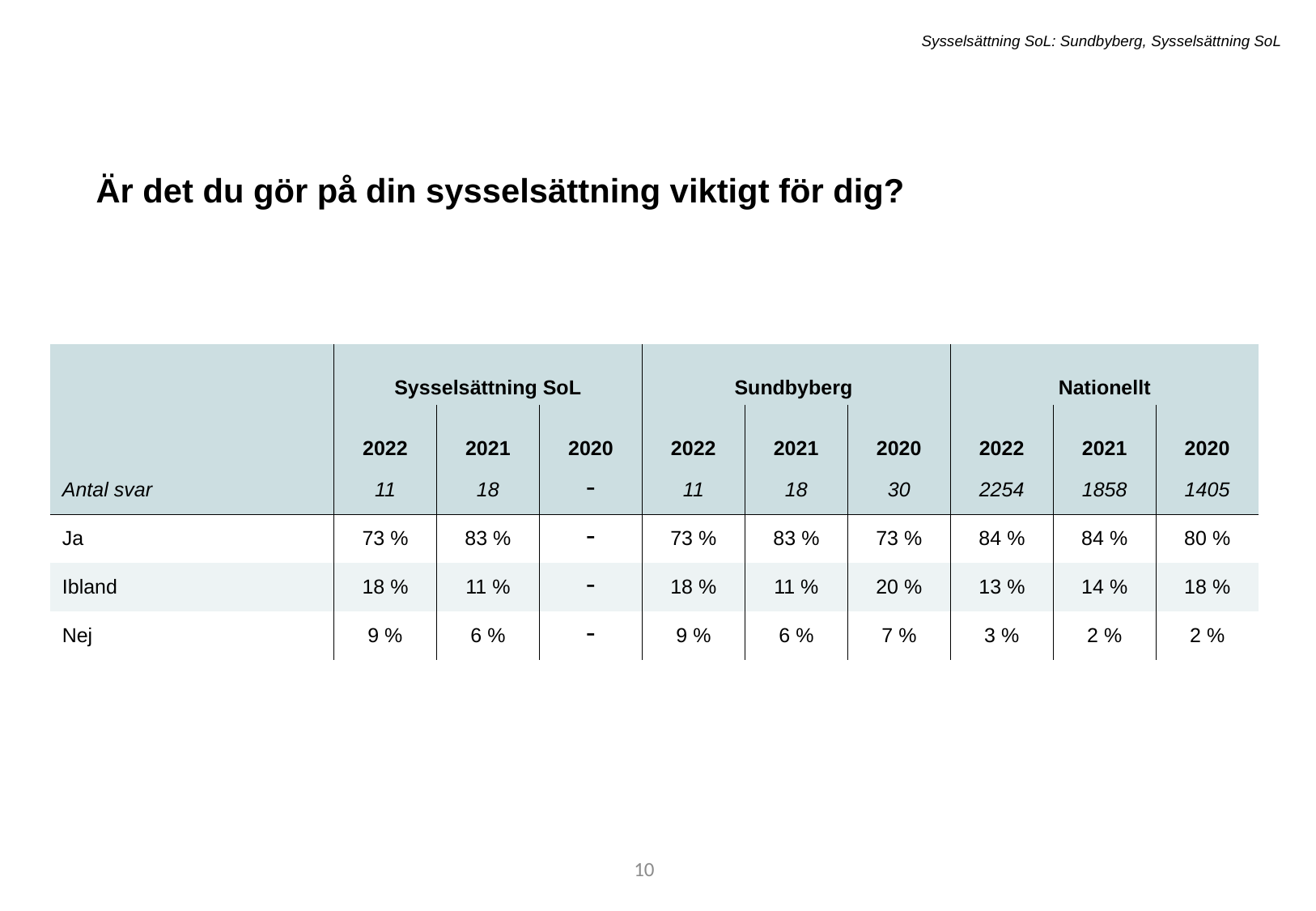

Sysselsättning SoL: Sundbyberg, Sysselsättning SoL
Är det du gör på din sysselsättning viktigt för dig?
|  | Sysselsättning SoL | - | Sysselsättning SoL 2021 | Sundbyberg | - | - | Nationellt | - | - |
| --- | --- | --- | --- | --- | --- | --- | --- | --- | --- |
|  | 2022 | 2021 | 2020 | 2022 | 2021 | 2020 | 2022 | 2021 | 2020 |
| Antal svar | 11 | 18 | - | 11 | 18 | 30 | 2254 | 1858 | 1405 |
| Ja | 73 % | 83 % | - | 73 % | 83 % | 73 % | 84 % | 84 % | 80 % |
| Ibland | 18 % | 11 % | - | 18 % | 11 % | 20 % | 13 % | 14 % | 18 % |
| Nej | 9 % | 6 % | - | 9 % | 6 % | 7 % | 3 % | 2 % | 2 % |
10